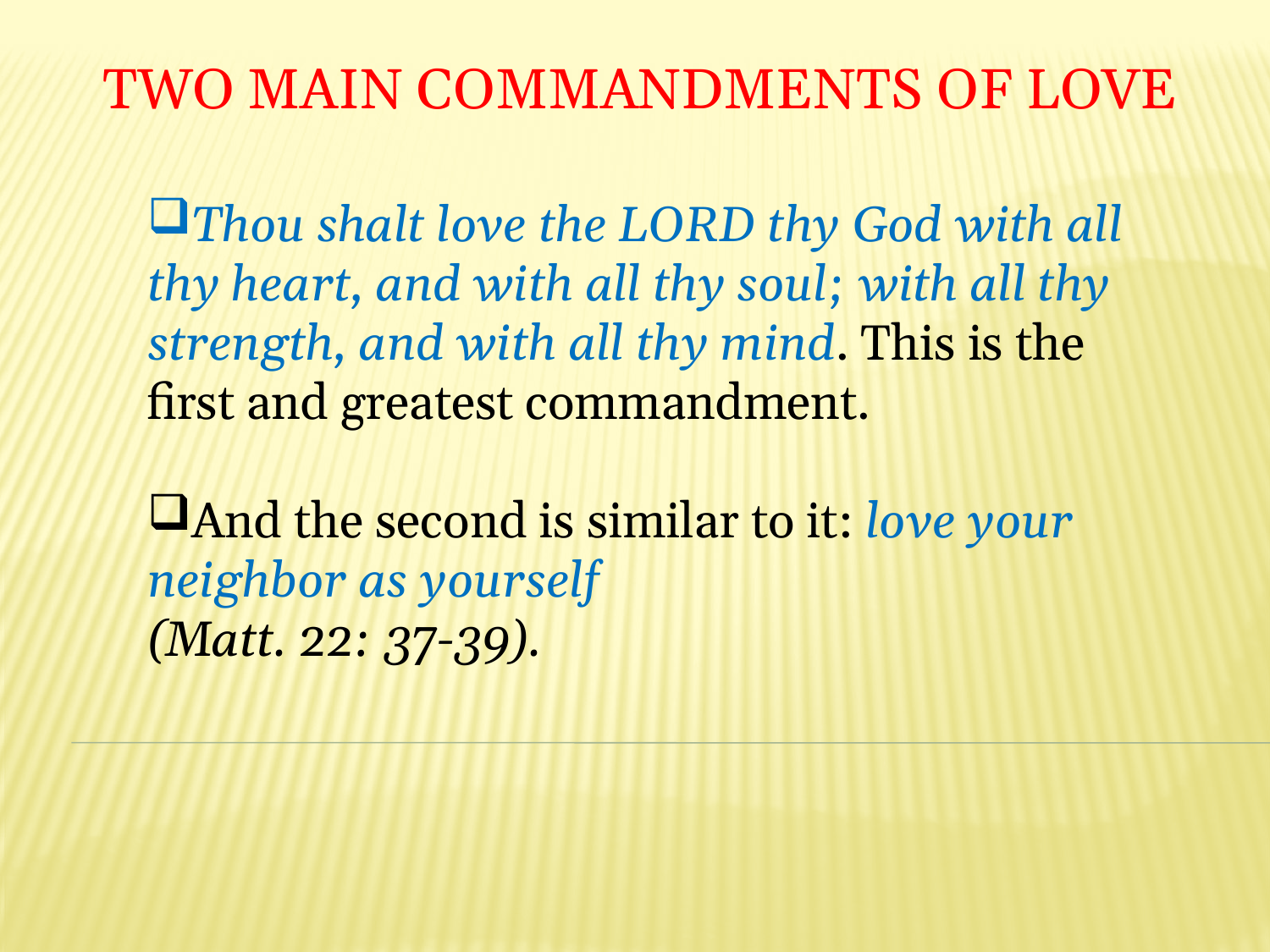

TWO MAIN COMMANDMENTS OF LOVE
Thou shalt love the LORD thy God with all thy heart, and with all thy soul; with all thy strength, and with all thy mind. This is the first and greatest commandment.

And the second is similar to it: love your neighbor as yourself
(Matt. 22: 37-39).